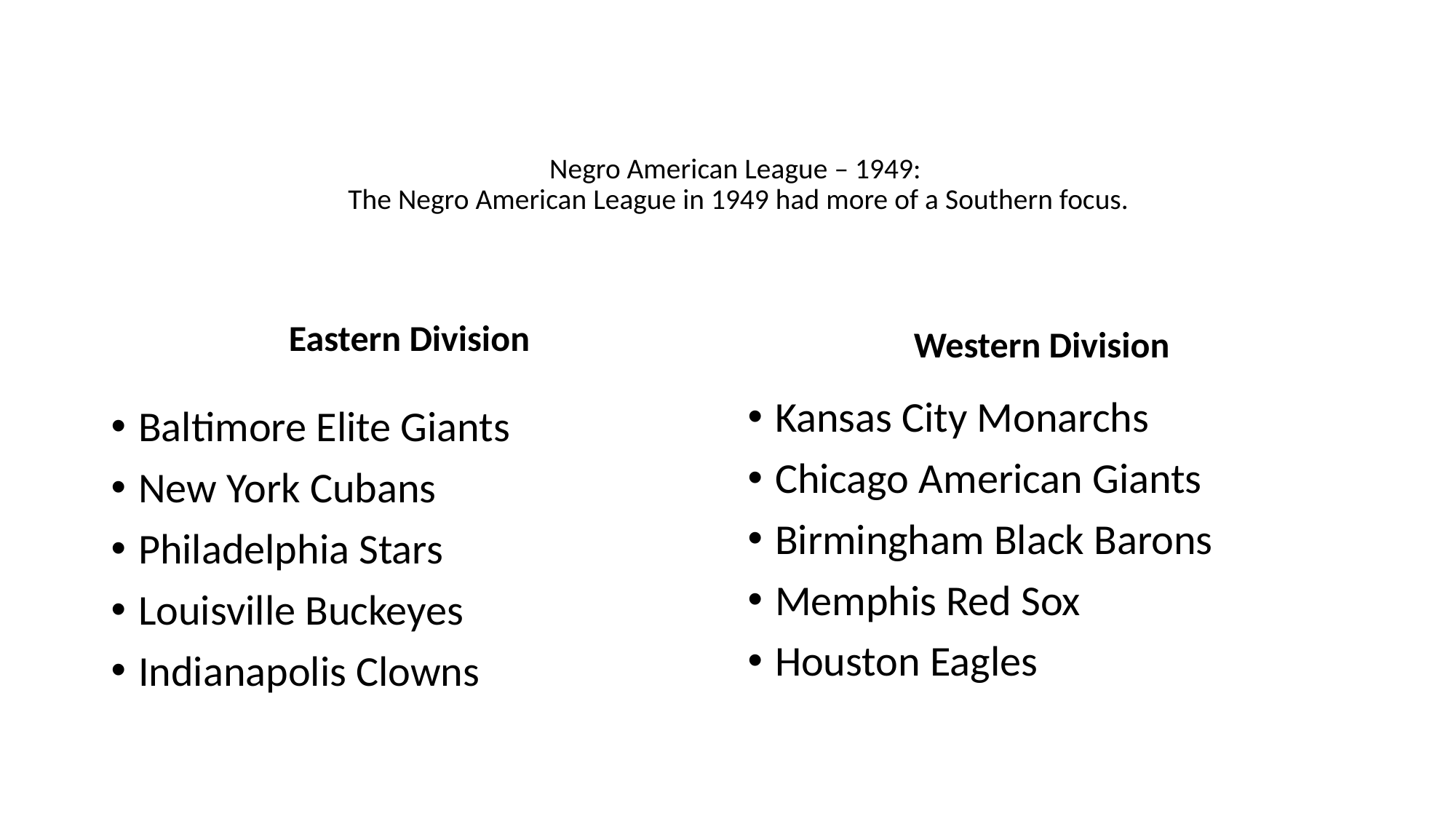

# Negro American League – 1949: The Negro American League in 1949 had more of a Southern focus.
Eastern Division
Western Division
Kansas City Monarchs
Chicago American Giants
Birmingham Black Barons
Memphis Red Sox
Houston Eagles
Baltimore Elite Giants
New York Cubans
Philadelphia Stars
Louisville Buckeyes
Indianapolis Clowns